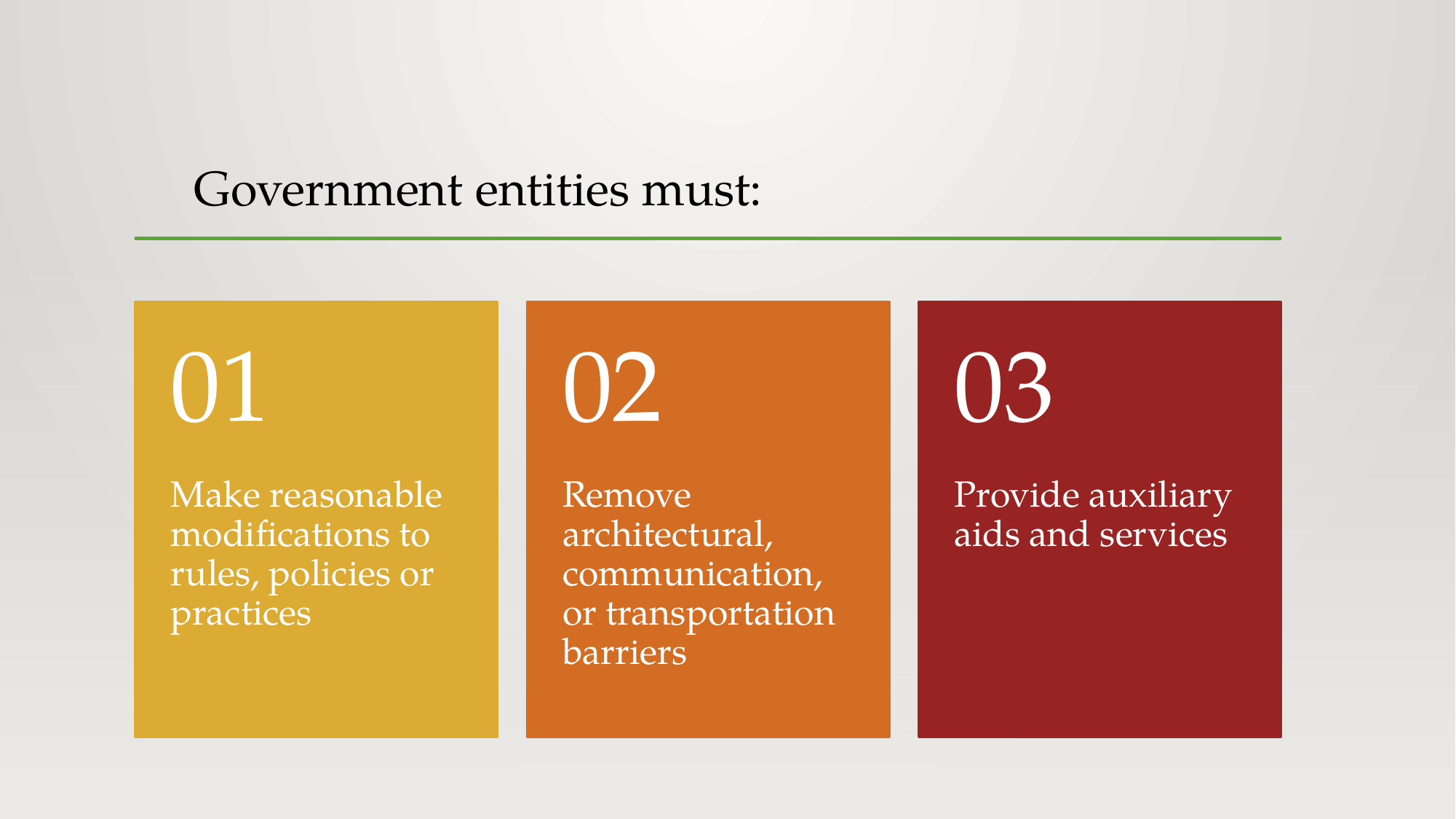

# Government entities must:

Make reasonable modifications to  rules, policies or practices
01
Remove architectural, communication, or transportation barriers
02
Provide auxiliary aids and services
03